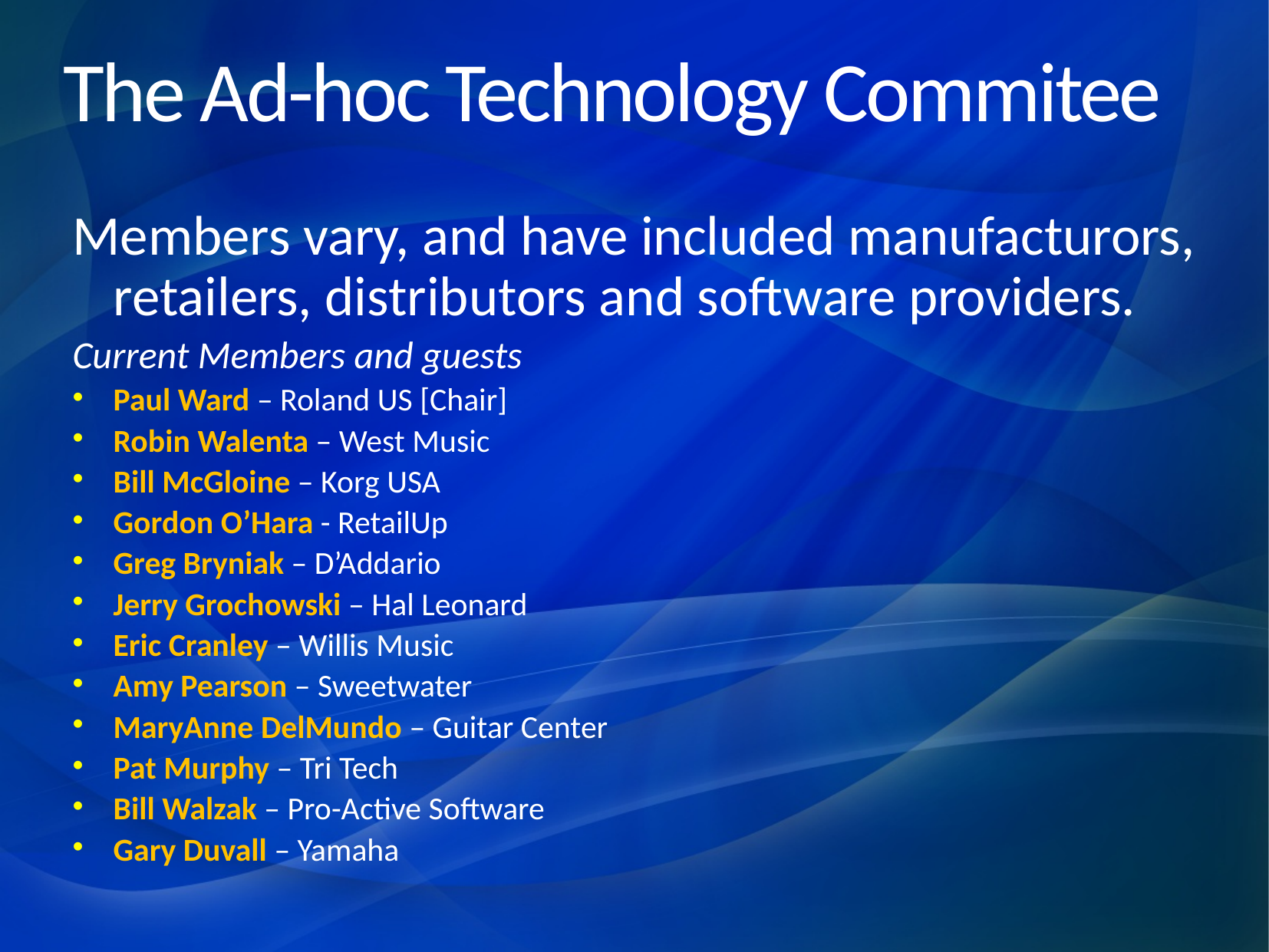

# The Ad-hoc Technology Commitee
Members vary, and have included manufacturors, retailers, distributors and software providers.
Current Members and guests
Paul Ward – Roland US [Chair]
Robin Walenta – West Music
Bill McGloine – Korg USA
Gordon O’Hara - RetailUp
Greg Bryniak – D’Addario
Jerry Grochowski – Hal Leonard
Eric Cranley – Willis Music
Amy Pearson – Sweetwater
MaryAnne DelMundo – Guitar Center
Pat Murphy – Tri Tech
Bill Walzak – Pro-Active Software
Gary Duvall – Yamaha